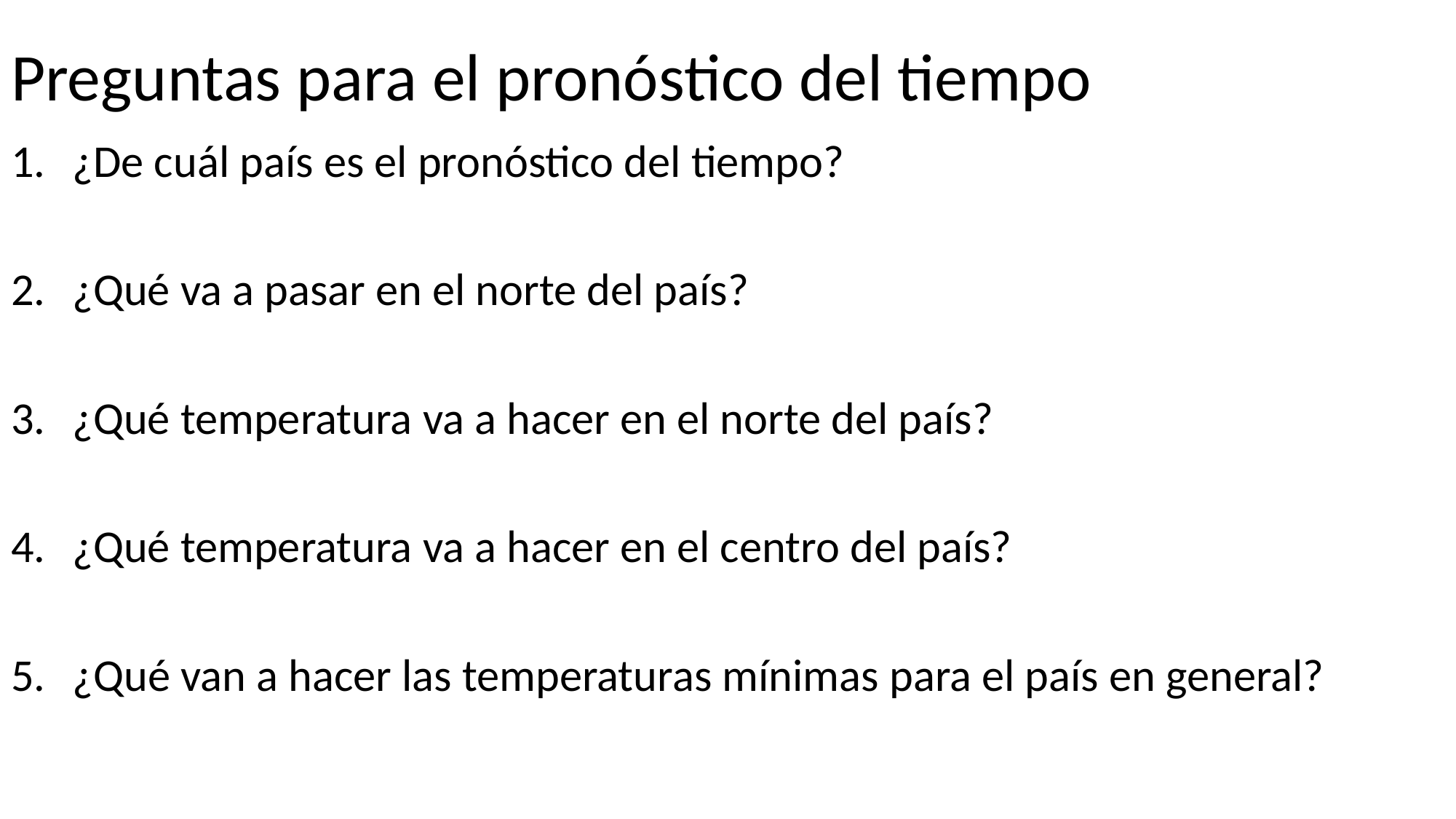

# Preguntas para el pronóstico del tiempo
¿De cuál país es el pronóstico del tiempo?

¿Qué va a pasar en el norte del país?

¿Qué temperatura va a hacer en el norte del país?

¿Qué temperatura va a hacer en el centro del país?

¿Qué van a hacer las temperaturas mínimas para el país en general?